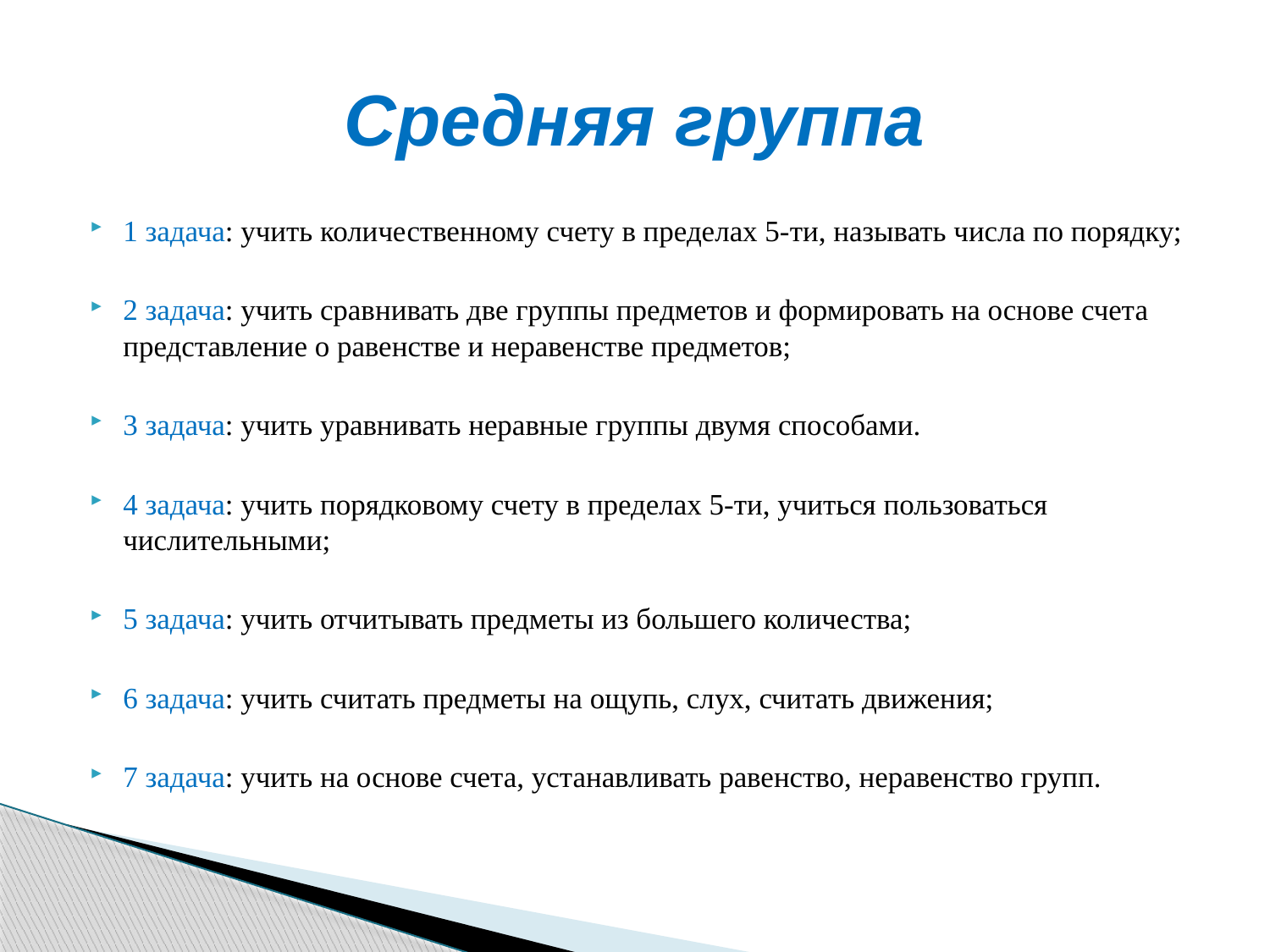

# Средняя группа
1 задача: учить количественному счету в пределах 5-ти, называть числа по порядку;

2 задача: учить сравнивать две группы предметов и формировать на основе счета представление о равенстве и неравенстве предметов;

3 задача: учить уравнивать неравные группы двумя способами.

4 задача: учить порядковому счету в пределах 5-ти, учиться пользоваться числительными;

5 задача: учить отчитывать предметы из большего количества;

6 задача: учить считать предметы на ощупь, слух, считать движения;

7 задача: учить на основе счета, устанавливать равенство, неравенство групп.